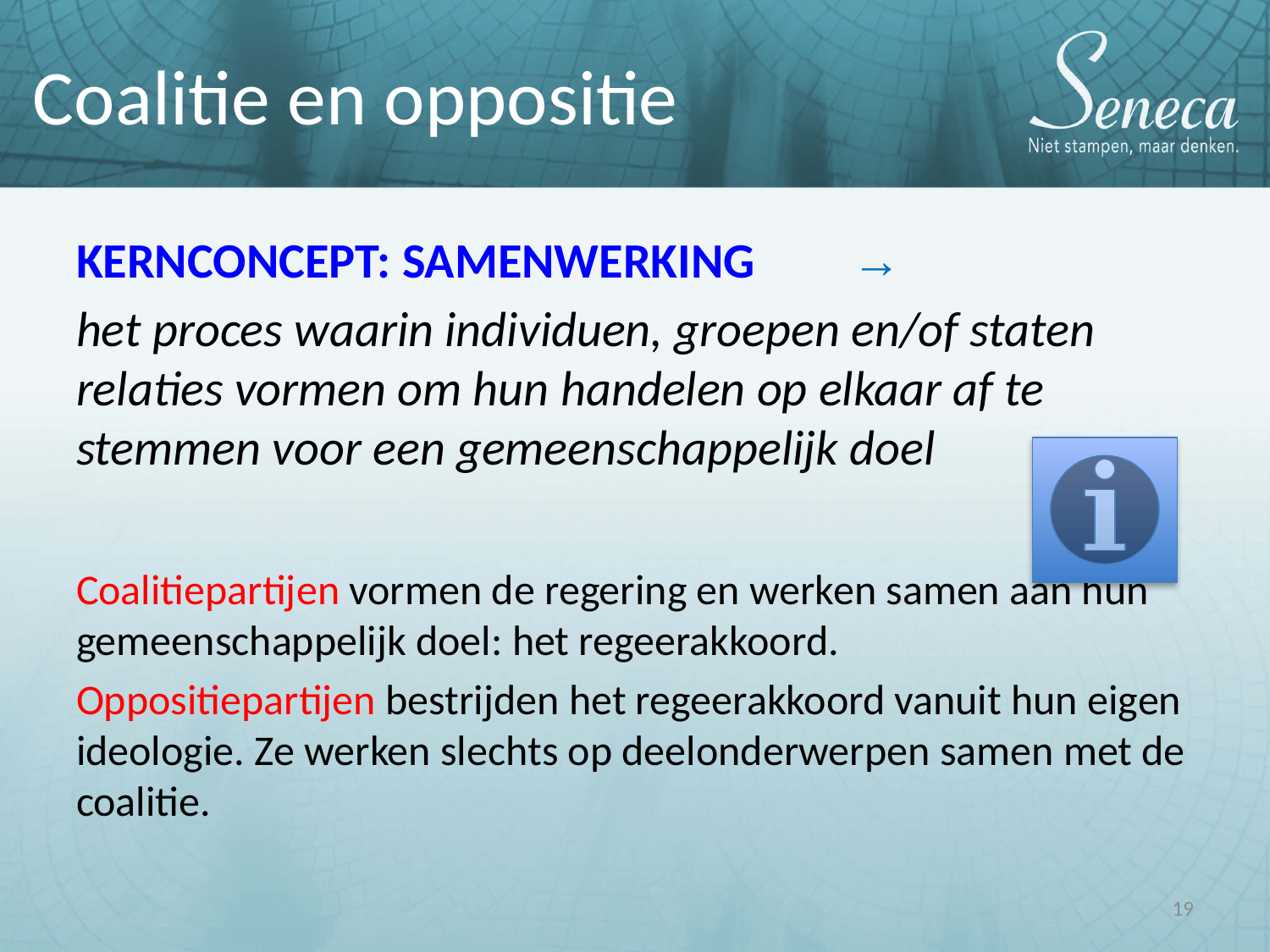

Coalitie en oppositie
KERNCONCEPT: SAMENWERKING	 →
het proces waarin individuen, groepen en/of staten relaties vormen om hun handelen op elkaar af te stemmen voor een gemeenschappelijk doel

Coalitiepartijen vormen de regering en werken samen aan hun gemeenschappelijk doel: het regeerakkoord.
Oppositiepartijen bestrijden het regeerakkoord vanuit hun eigen ideologie. Ze werken slechts op deelonderwerpen samen met de coalitie.

19